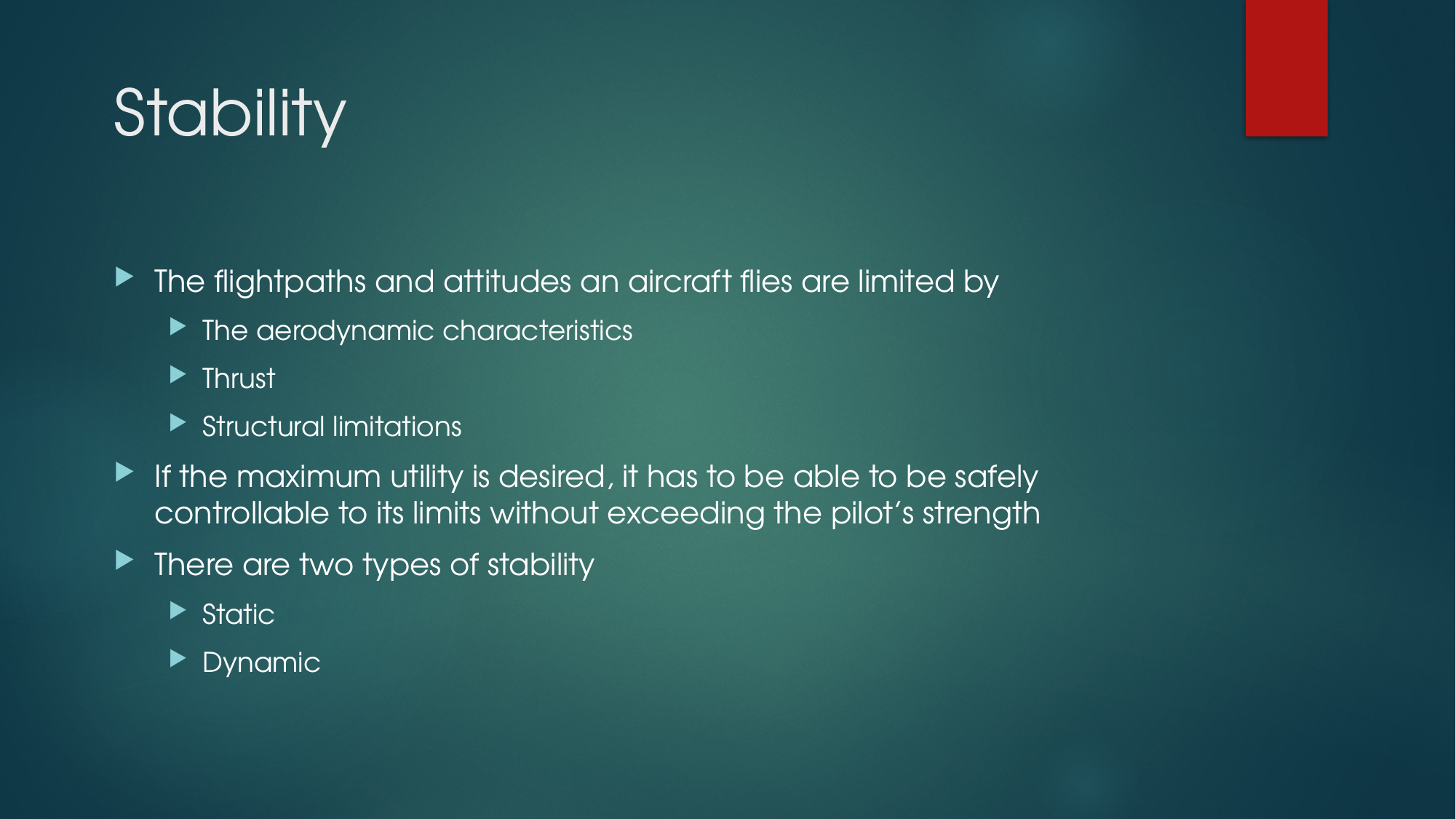

# Stability
The flightpaths and attitudes an aircraft flies are limited by
The aerodynamic characteristics
Thrust
Structural limitations
If the maximum utility is desired, it has to be able to be safely controllable to its limits without exceeding the pilot’s strength
There are two types of stability
Static
Dynamic